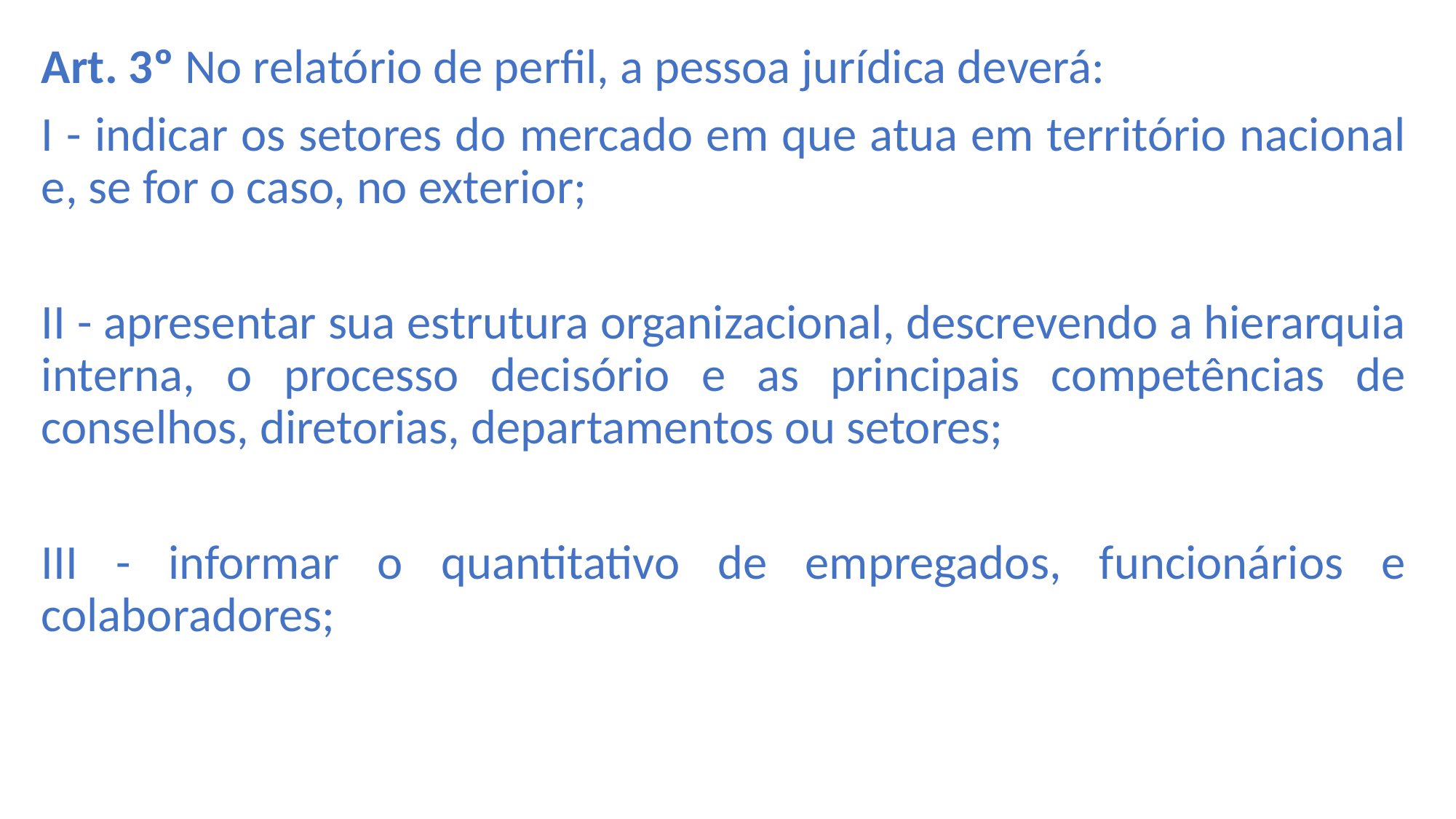

Art. 3º No relatório de perfil, a pessoa jurídica deverá:
I - indicar os setores do mercado em que atua em território nacional e, se for o caso, no exterior;

II - apresentar sua estrutura organizacional, descrevendo a hierarquia interna, o processo decisório e as principais competências de conselhos, diretorias, departamentos ou setores;

III - informar o quantitativo de empregados, funcionários e colaboradores;